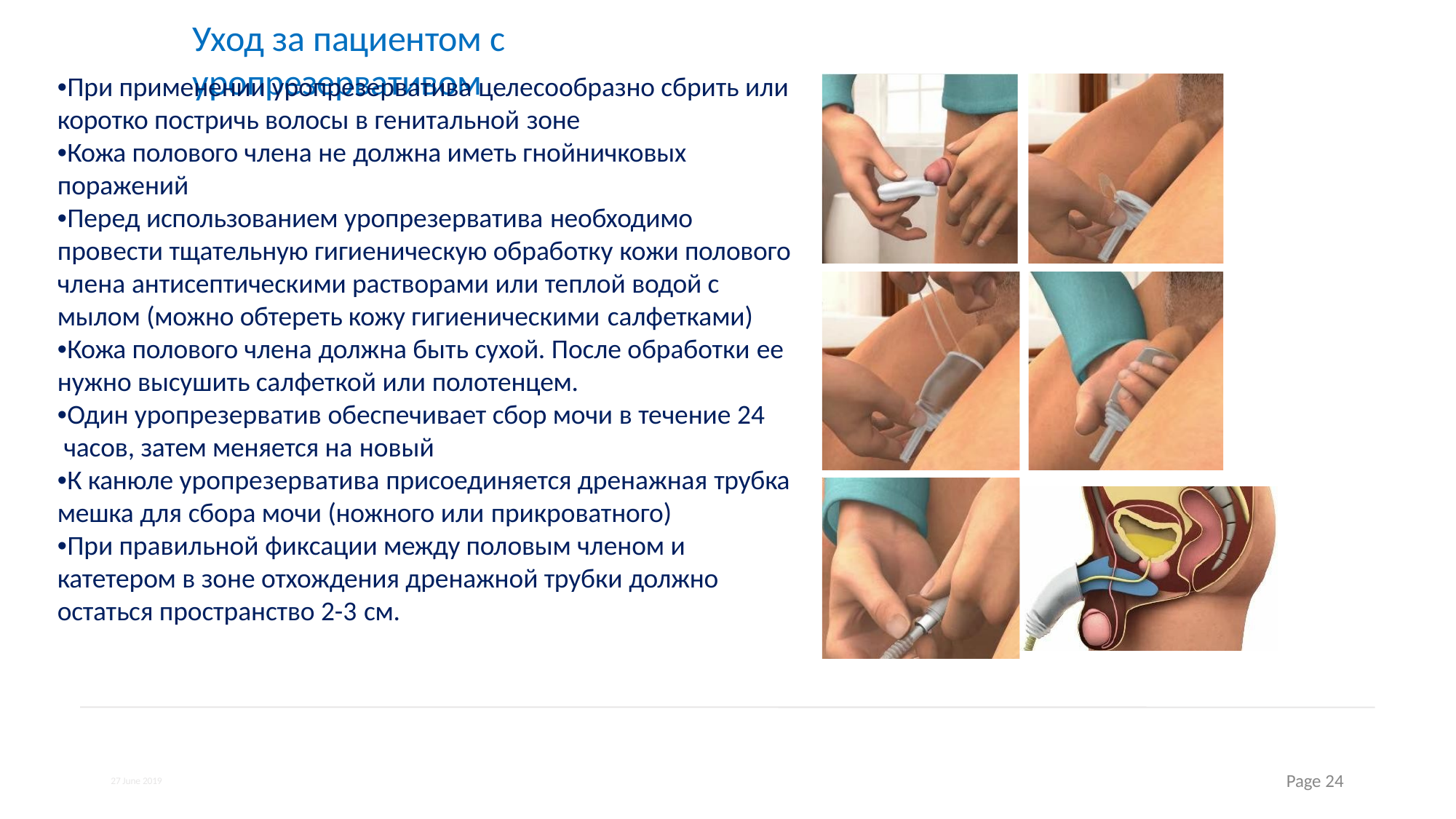

# Уход за пациентом с уропрезервативом
•При применении уропрезерватива целесообразно сбрить или  коротко постричь волосы в генитальной зоне
•Кожа полового члена не должна иметь гнойничковых  поражений
•Перед использованием уропрезерватива необходимо
провести тщательную гигиеническую обработку кожи полового  члена антисептическими растворами или теплой водой с  мылом (можно обтереть кожу гигиеническими салфетками)
•Кожа полового члена должна быть сухой. После обработки ее
нужно высушить салфеткой или полотенцем.
•Один уропрезерватив обеспечивает сбор мочи в течение 24  часов, затем меняется на новый
•К канюле уропрезерватива присоединяется дренажная трубка  мешка для сбора мочи (ножного или прикроватного)
•При правильной фиксации между половым членом и  катетером в зоне отхождения дренажной трубки должно  остаться пространство 2-3 см.

Page 24
27 June 2019